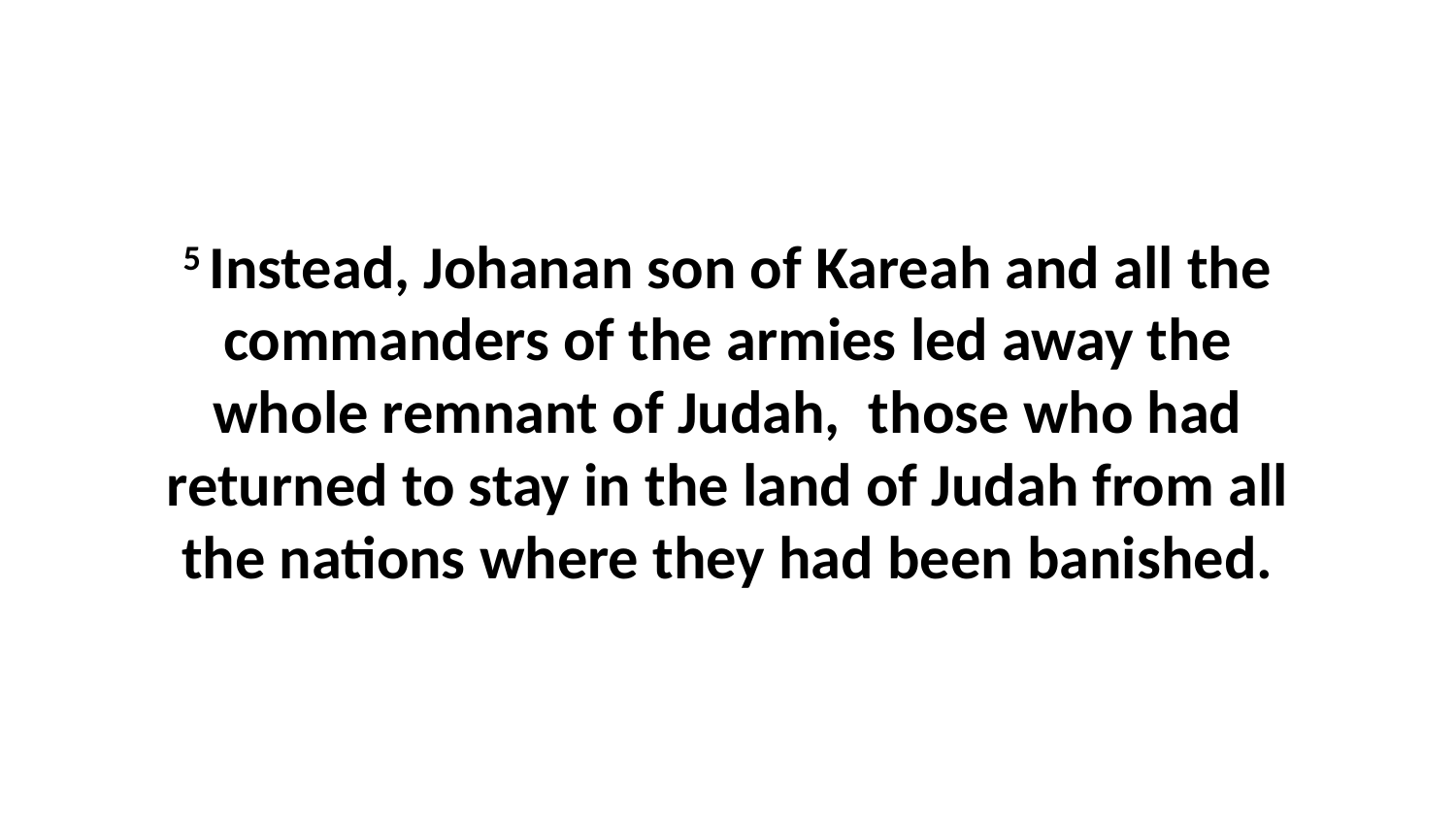

5 Instead, Johanan son of Kareah and all the commanders of the armies led away the whole remnant of Judah,  those who had returned to stay in the land of Judah from all the nations where they had been banished.